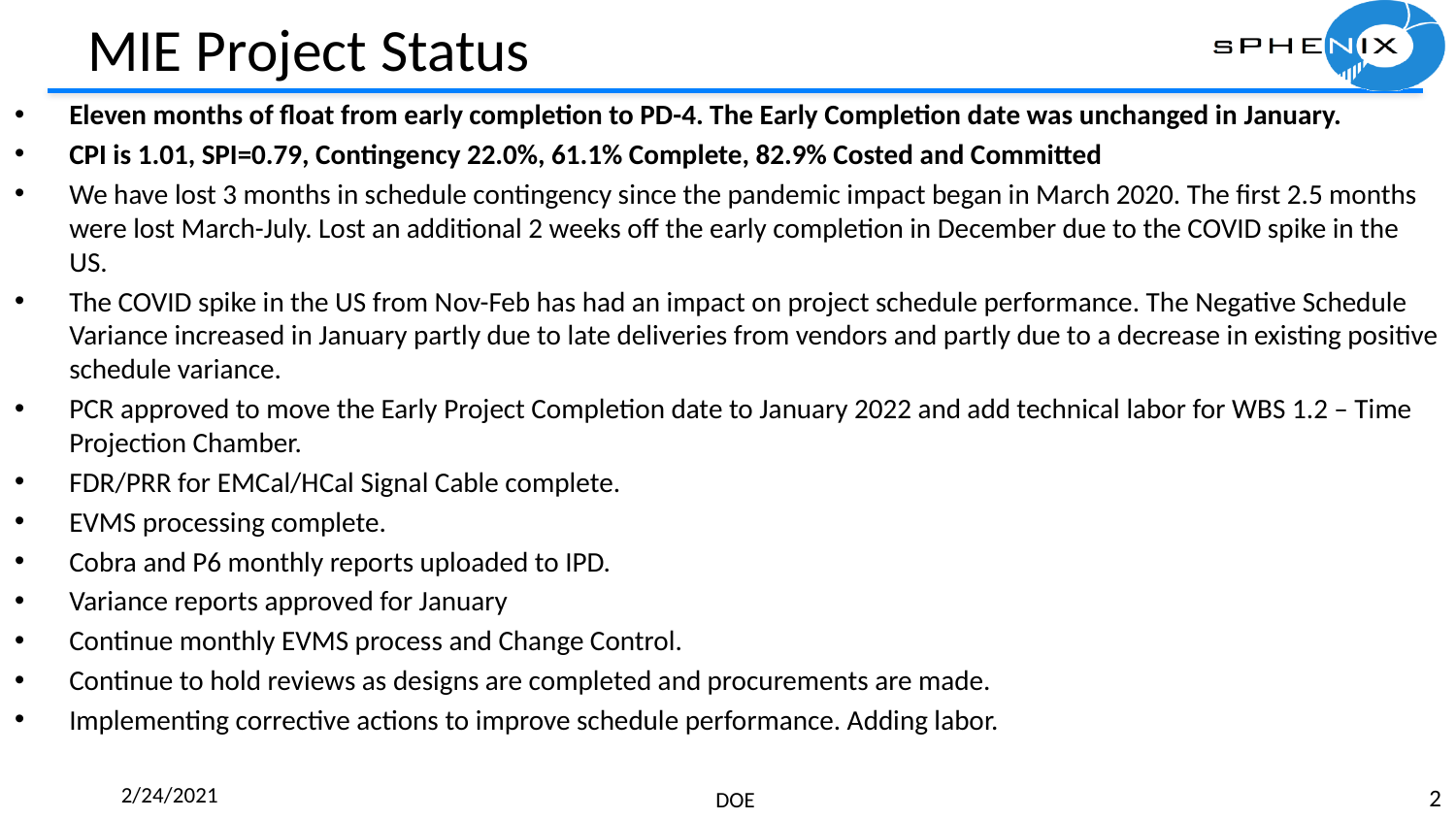

# MIE Project Status
Eleven months of float from early completion to PD-4. The Early Completion date was unchanged in January.
CPI is 1.01, SPI=0.79, Contingency 22.0%, 61.1% Complete, 82.9% Costed and Committed
We have lost 3 months in schedule contingency since the pandemic impact began in March 2020. The first 2.5 months were lost March-July. Lost an additional 2 weeks off the early completion in December due to the COVID spike in the US.
The COVID spike in the US from Nov-Feb has had an impact on project schedule performance. The Negative Schedule Variance increased in January partly due to late deliveries from vendors and partly due to a decrease in existing positive schedule variance.
PCR approved to move the Early Project Completion date to January 2022 and add technical labor for WBS 1.2 – Time Projection Chamber.
FDR/PRR for EMCal/HCal Signal Cable complete.
EVMS processing complete.
Cobra and P6 monthly reports uploaded to IPD.
Variance reports approved for January
Continue monthly EVMS process and Change Control.
Continue to hold reviews as designs are completed and procurements are made.
Implementing corrective actions to improve schedule performance. Adding labor.

2
2/24/2021
DOE